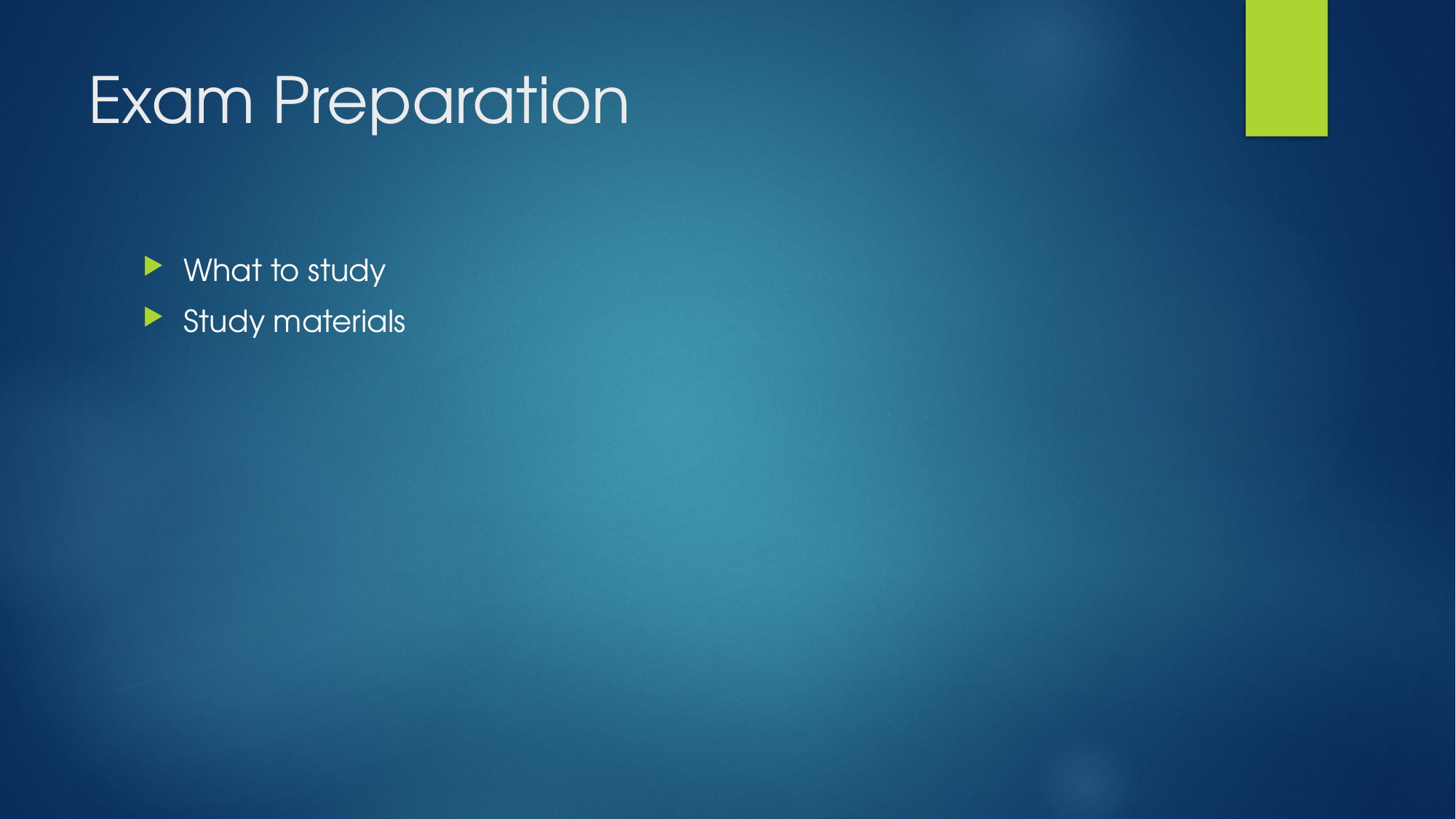

# Exam Preparation
What to study
Study materials